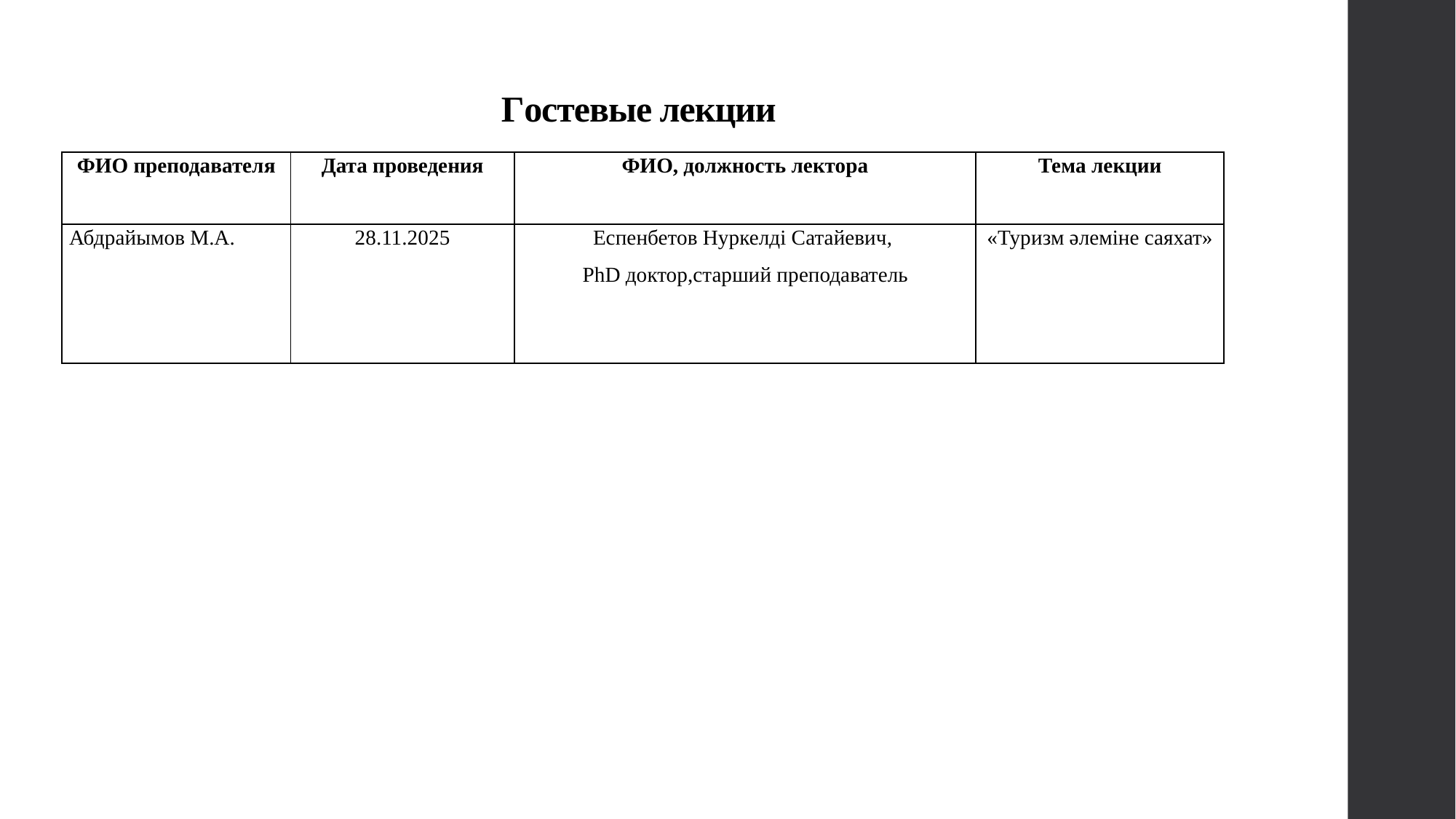

# Гостевые лекции
| ФИО преподавателя | Дата проведения | ФИО, должность лектора | Тема лекции |
| --- | --- | --- | --- |
| Абдрайымов М.А. | 28.11.2025 | Еспенбетов Нуркелді Сатайевич, PhD доктор,старший преподаватель | «Туризм әлеміне саяхат» |